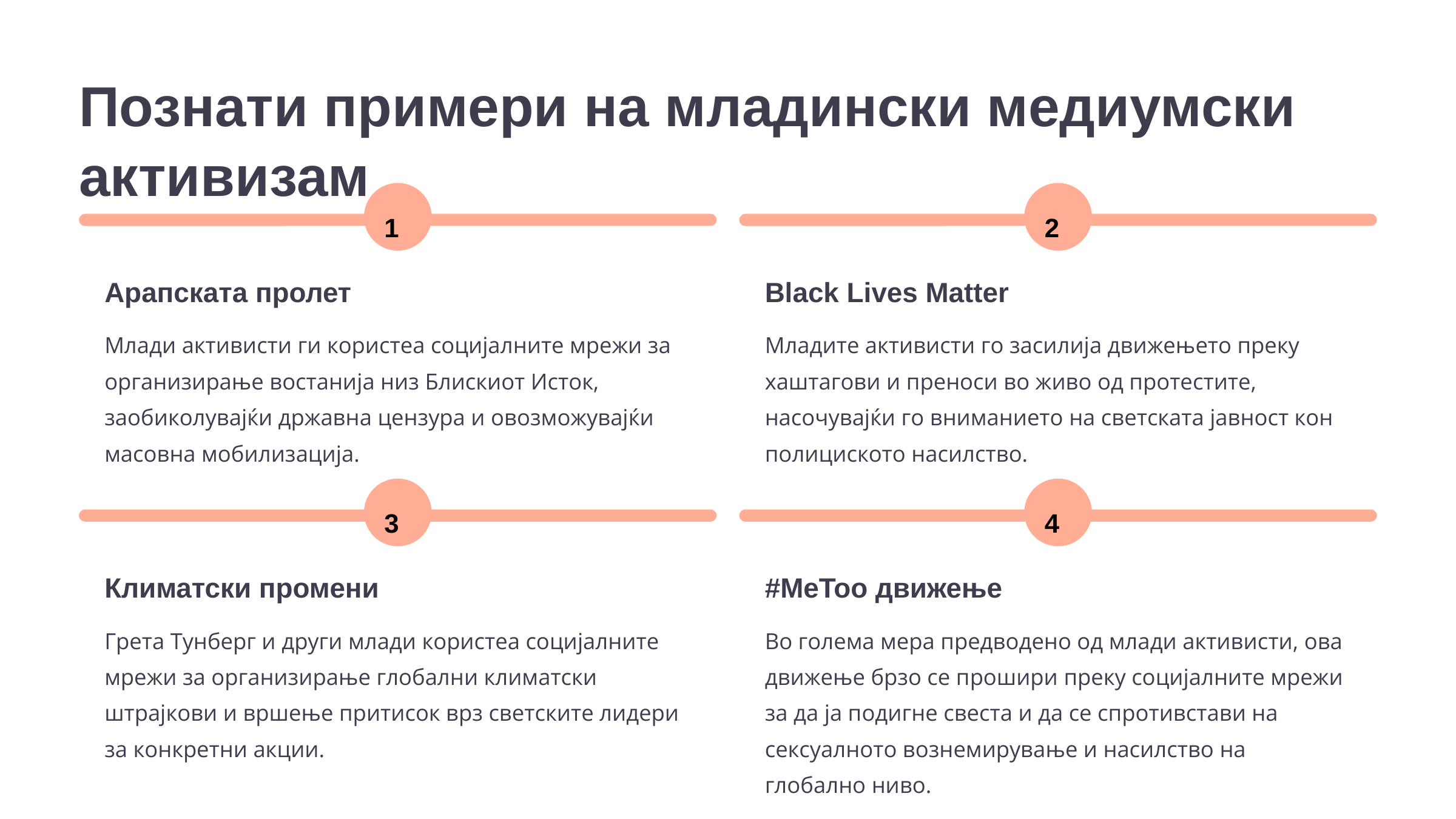

Познати примери на младински медиумски
активизам

1
2

Арапската пролет
Black Lives Matter
Млади активисти ги користеа социјалните мрежи за организирање востанија низ Блискиот Исток, заобиколувајќи државна цензура и овозможувајќи масовна мобилизација.
Младите активисти го засилија движењето преку хаштагови и преноси во живо од протестите, насочувајќи го вниманието на светската јавност кон полициското насилство.

3
4

Климатски промени
#MeToo движење
Грета Тунберг и други млади користеа социјалните мрежи за организирање глобални климатски штрајкови и вршење притисок врз светските лидери за конкретни акции.
Во голема мера предводено од млади активисти, ова движење брзо се прошири преку социјалните мрежи за да ја подигне свеста и да се спротивстави на сексуалното вознемирување и насилство на глобално ниво.